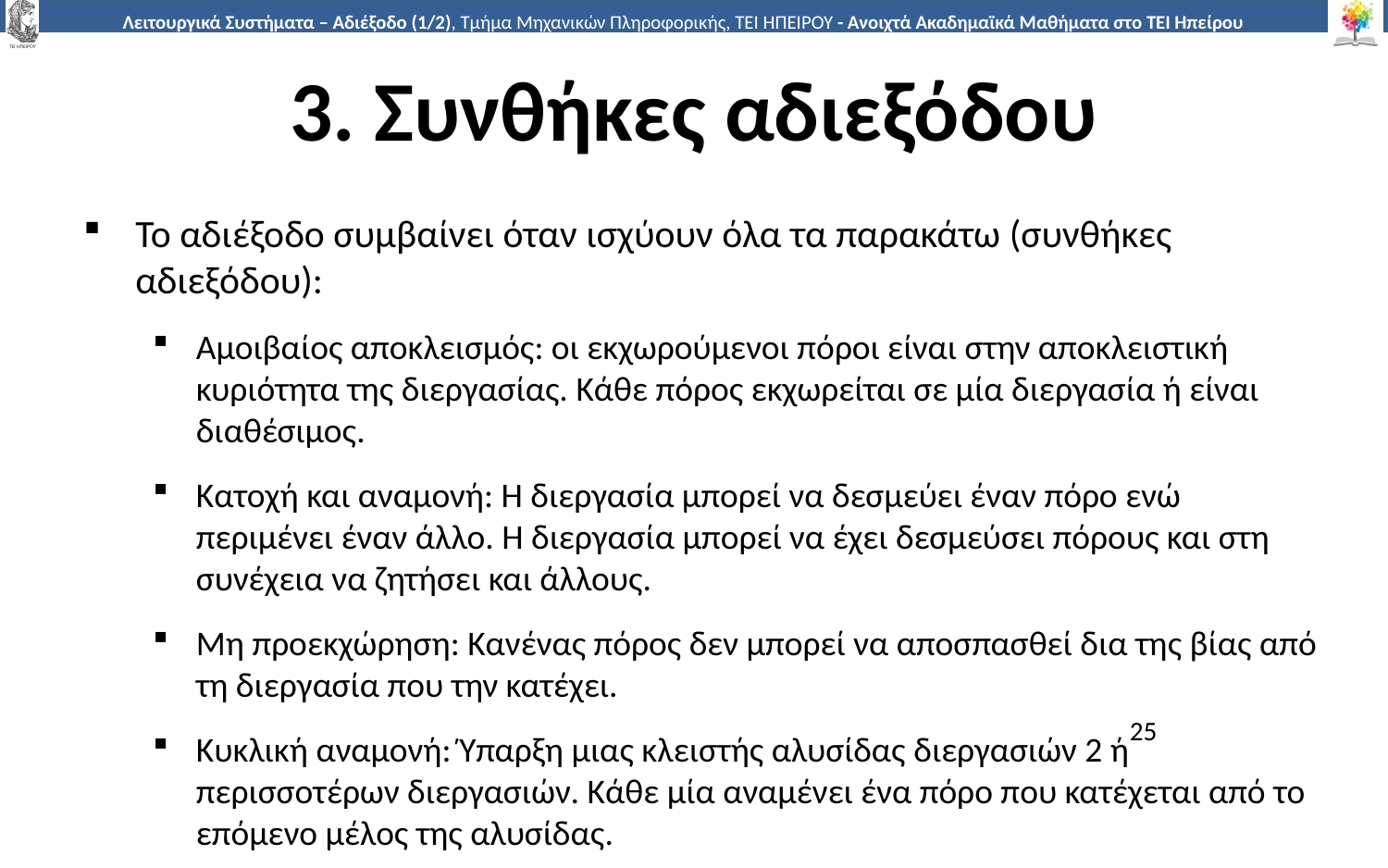

# 3. Συνθήκες αδιεξόδου
Το αδιέξοδο συμβαίνει όταν ισχύουν όλα τα παρακάτω (συνθήκες αδιεξόδου):
Αμοιβαίος αποκλεισμός: οι εκχωρούμενοι πόροι είναι στην αποκλειστική κυριότητα της διεργασίας. Κάθε πόρος εκχωρείται σε μία διεργασία ή είναι διαθέσιμος.
Κατοχή και αναμονή: Η διεργασία μπορεί να δεσμεύει έναν πόρο ενώ περιμένει έναν άλλο. Η διεργασία μπορεί να έχει δεσμεύσει πόρους και στη συνέχεια να ζητήσει και άλλους.
Μη προεκχώρηση: Κανένας πόρος δεν μπορεί να αποσπασθεί δια της βίας από τη διεργασία που την κατέχει.
Κυκλική αναμονή: Ύπαρξη μιας κλειστής αλυσίδας διεργασιών 2 ή περισσοτέρων διεργασιών. Κάθε μία αναμένει ένα πόρο που κατέχεται από το επόμενο μέλος της αλυσίδας.
25